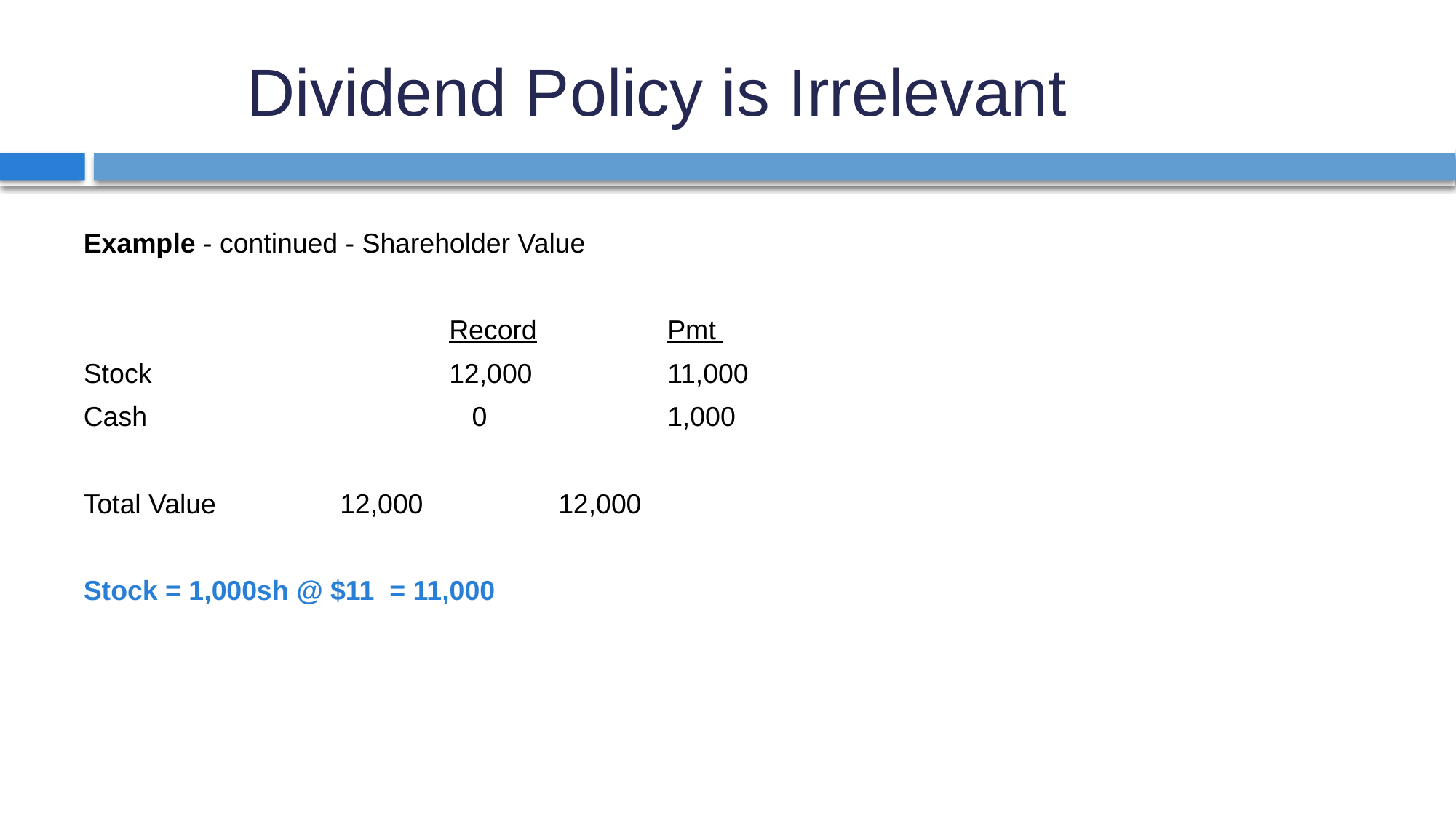

# Dividend Policy is Irrelevant

Example - continued - Shareholder Value

          			Record		Pmt
Stock			12,000		11,000
Cash			   0		1,000

Total Value		12,000		12,000

Stock = 1,000sh @ $11  = 11,000